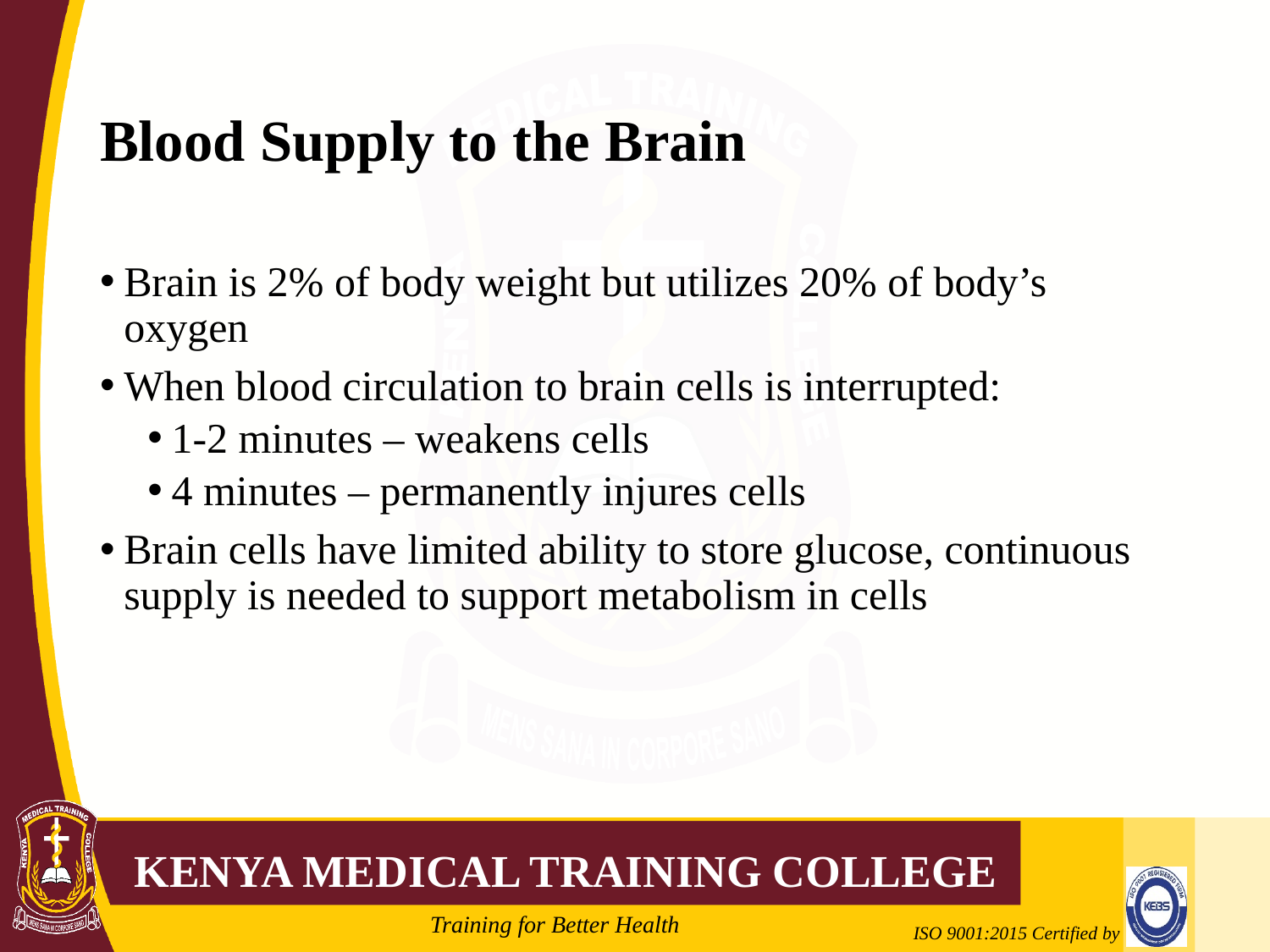

# Blood Supply to the Brain
Brain is 2% of body weight but utilizes 20% of body’s oxygen
When blood circulation to brain cells is interrupted:
1-2 minutes – weakens cells
4 minutes – permanently injures cells
Brain cells have limited ability to store glucose, continuous supply is needed to support metabolism in cells